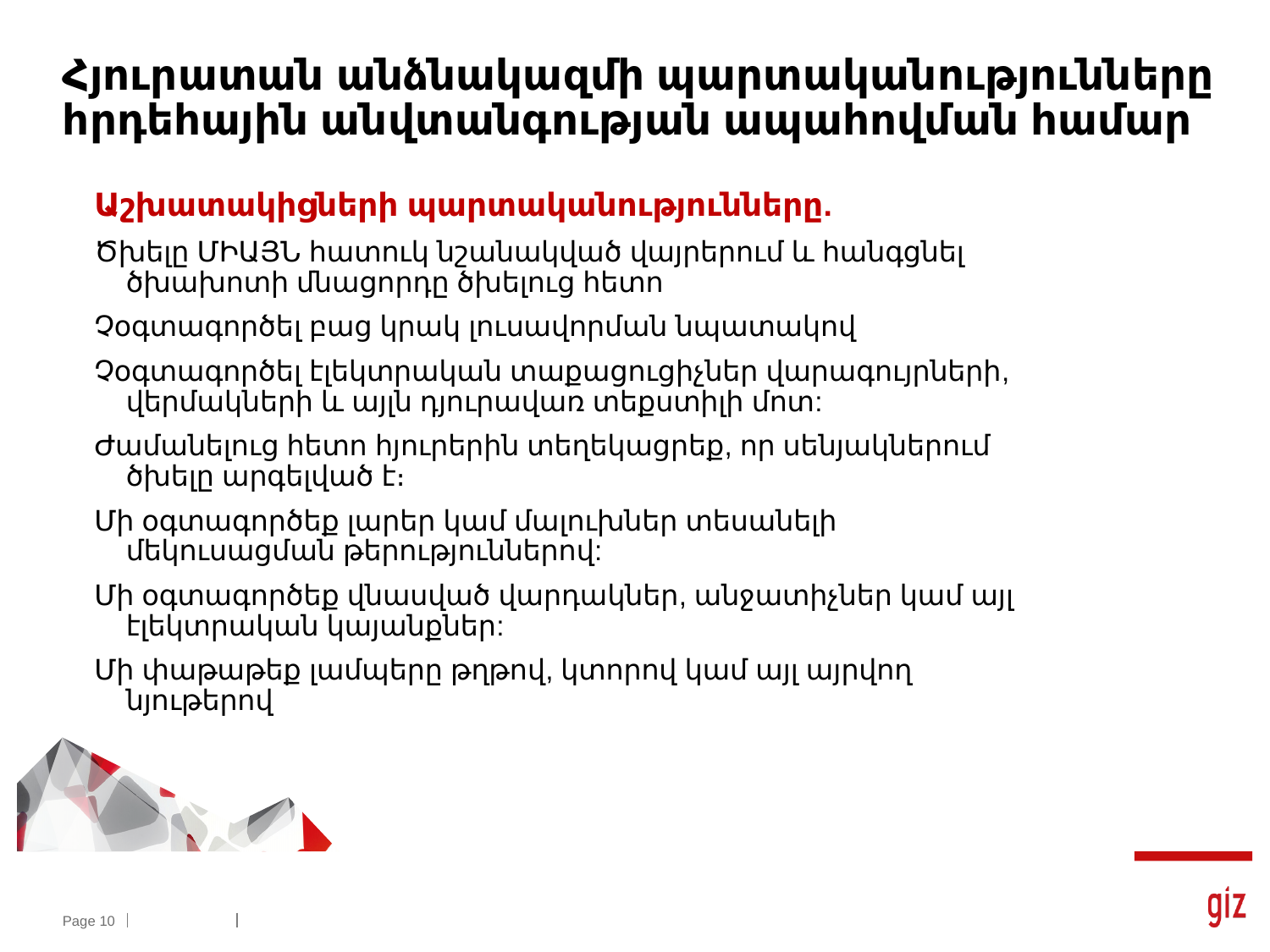

# Հյուրատան անձնակազմի պարտականությունները հրդեհային անվտանգության ապահովման համար
Աշխատակիցների պարտականությունները.
Ծխելը ՄԻԱՅՆ հատուկ նշանակված վայրերում և հանգցնել ծխախոտի մնացորդը ծխելուց հետո
Չօգտագործել բաց կրակ լուսավորման նպատակով
Չօգտագործել էլեկտրական տաքացուցիչներ վարագույրների, վերմակների և այլն դյուրավառ տեքստիլի մոտ:
Ժամանելուց հետո հյուրերին տեղեկացրեք, որ սենյակներում ծխելը արգելված է։
Մի օգտագործեք լարեր կամ մալուխներ տեսանելի մեկուսացման թերություններով:
Մի օգտագործեք վնասված վարդակներ, անջատիչներ կամ այլ էլեկտրական կայանքներ:
Մի փաթաթեք լամպերը թղթով, կտորով կամ այլ այրվող նյութերով
Page 10